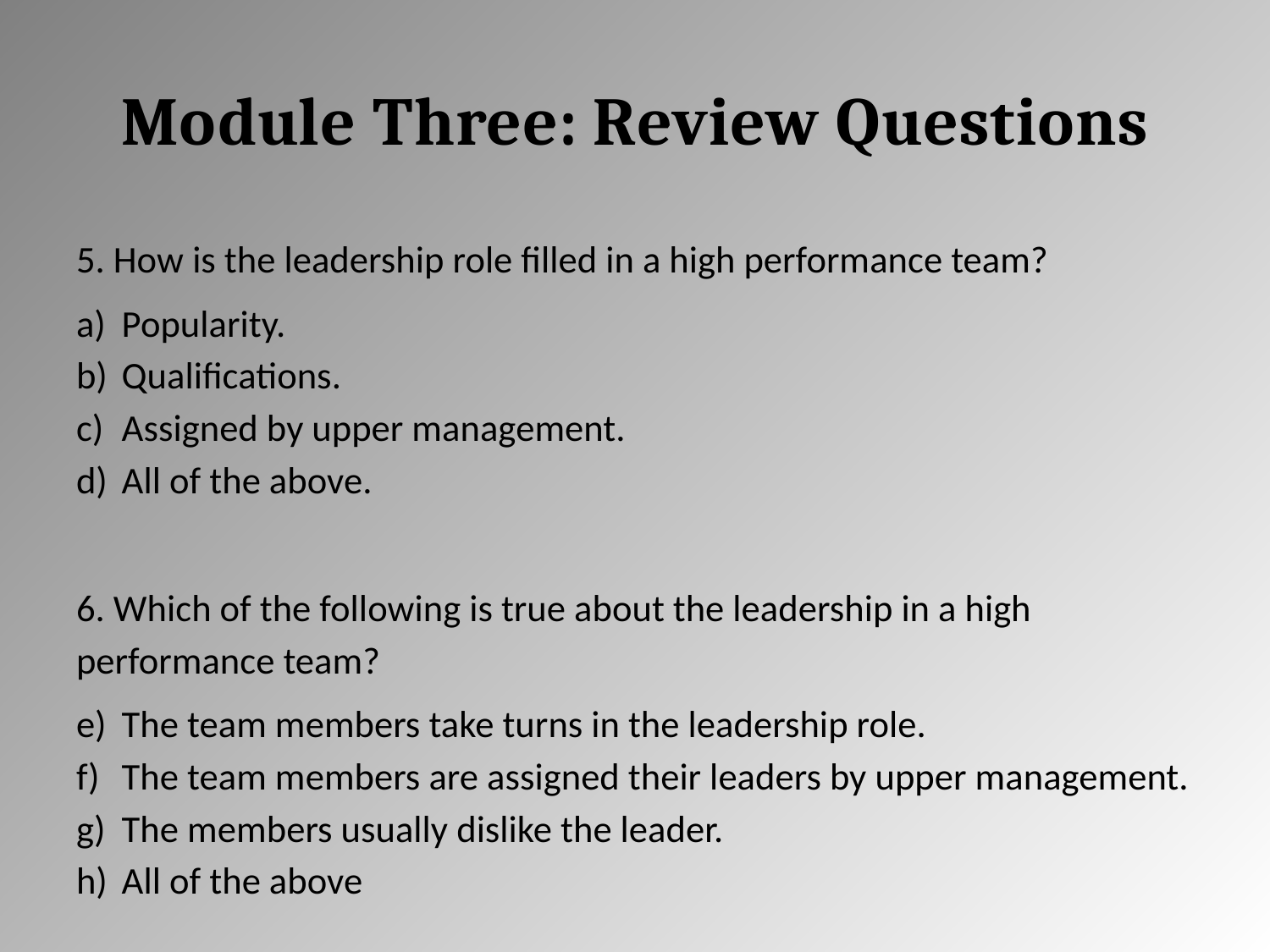

# Module Three: Review Questions
5. How is the leadership role filled in a high performance team?
Popularity.
Qualifications.
Assigned by upper management.
All of the above.

6. Which of the following is true about the leadership in a high performance team?
The team members take turns in the leadership role.
The team members are assigned their leaders by upper management.
The members usually dislike the leader.
All of the above